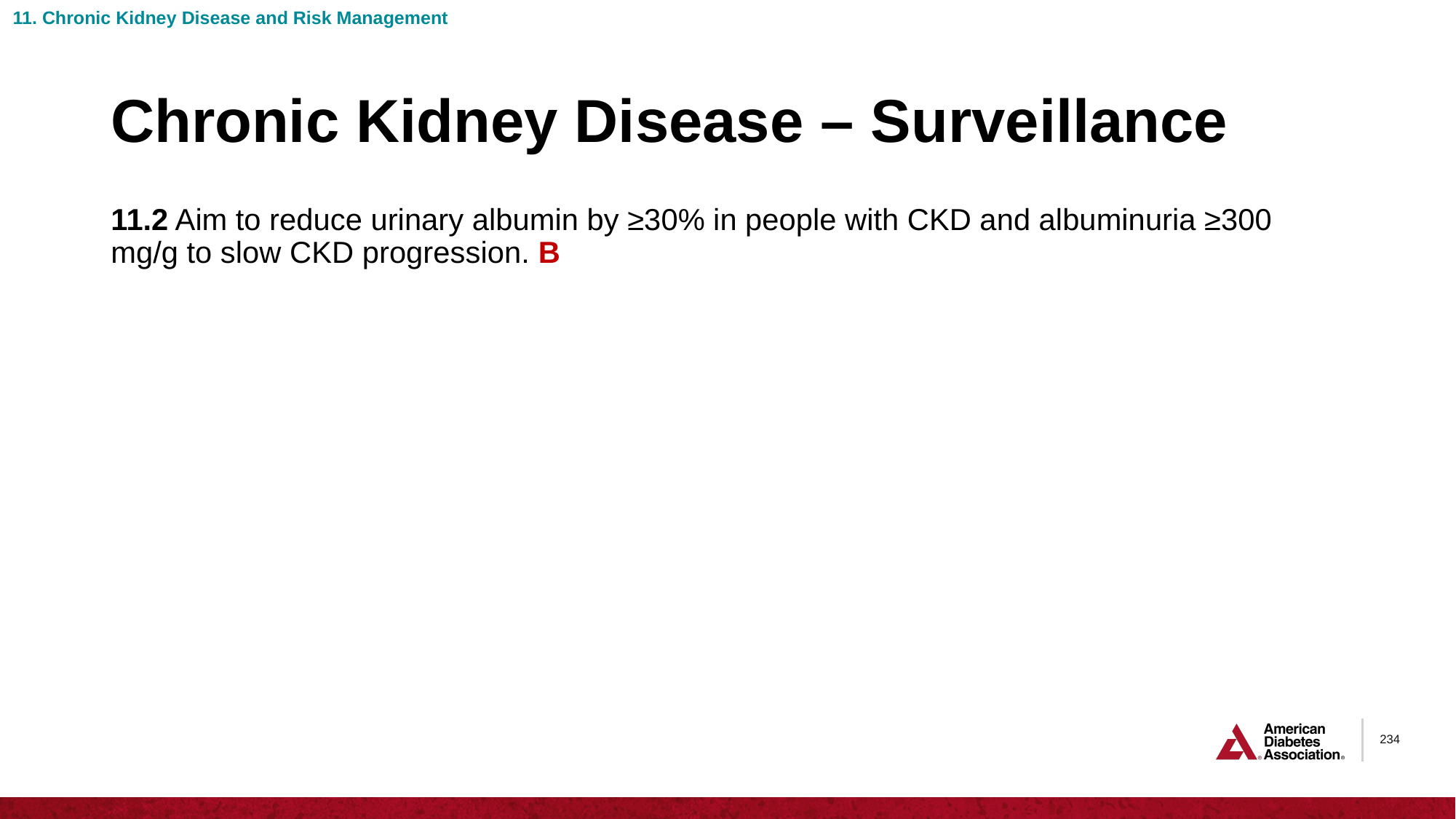

11. Chronic Kidney Disease and Risk Management
# Chronic Kidney Disease – Surveillance
11.2 Aim to reduce urinary albumin by ≥30% in people with CKD and albuminuria ≥300 mg/g to slow CKD progression. B
234